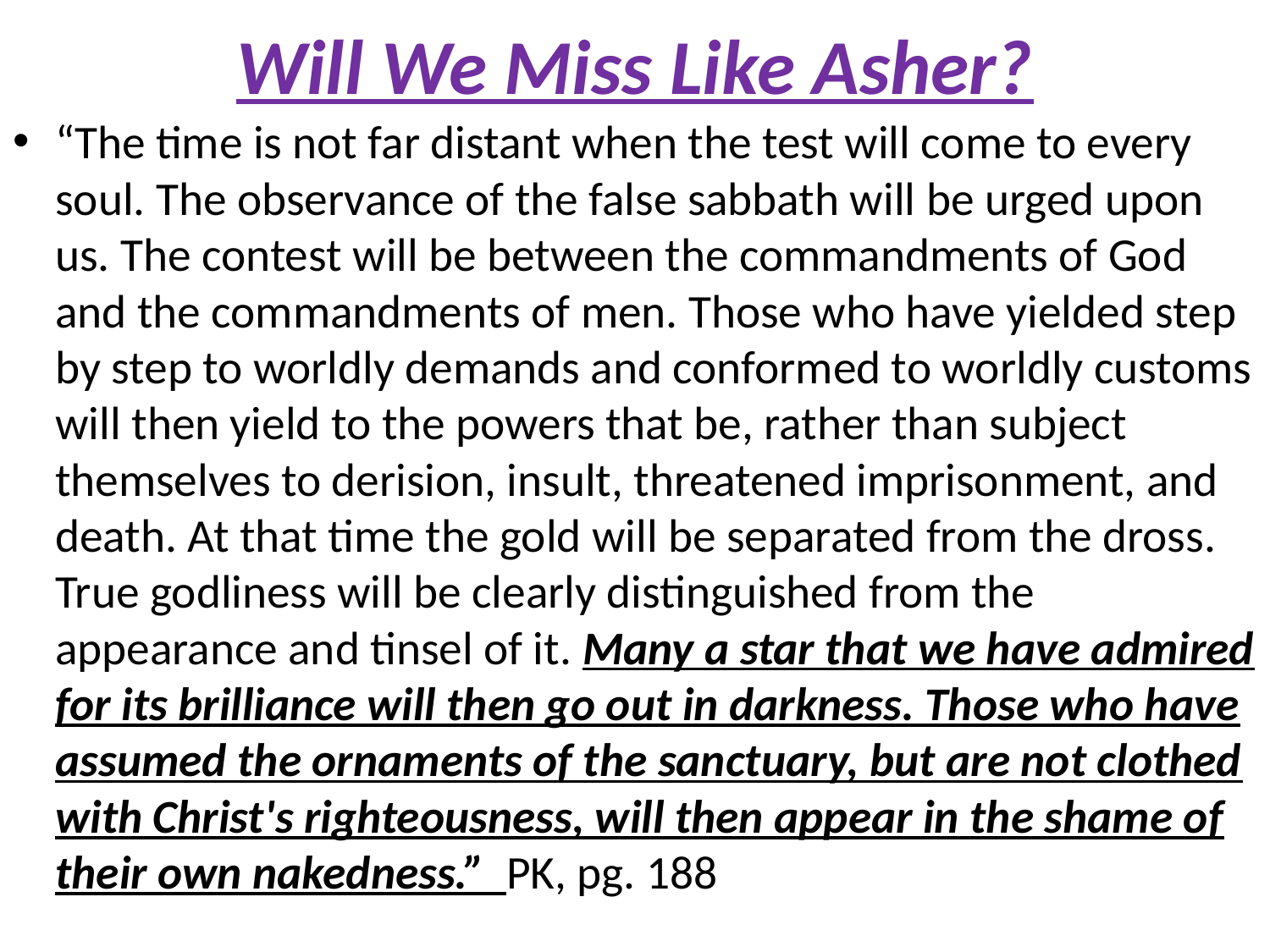

# Will We Miss Like Asher?
“The time is not far distant when the test will come to every soul. The observance of the false sabbath will be urged upon us. The contest will be between the commandments of God and the commandments of men. Those who have yielded step by step to worldly demands and conformed to worldly customs will then yield to the powers that be, rather than subject themselves to derision, insult, threatened imprisonment, and death. At that time the gold will be separated from the dross. True godliness will be clearly distinguished from the appearance and tinsel of it. Many a star that we have admired for its brilliance will then go out in darkness. Those who have assumed the ornaments of the sanctuary, but are not clothed with Christ's righteousness, will then appear in the shame of their own nakedness.”  PK, pg. 188